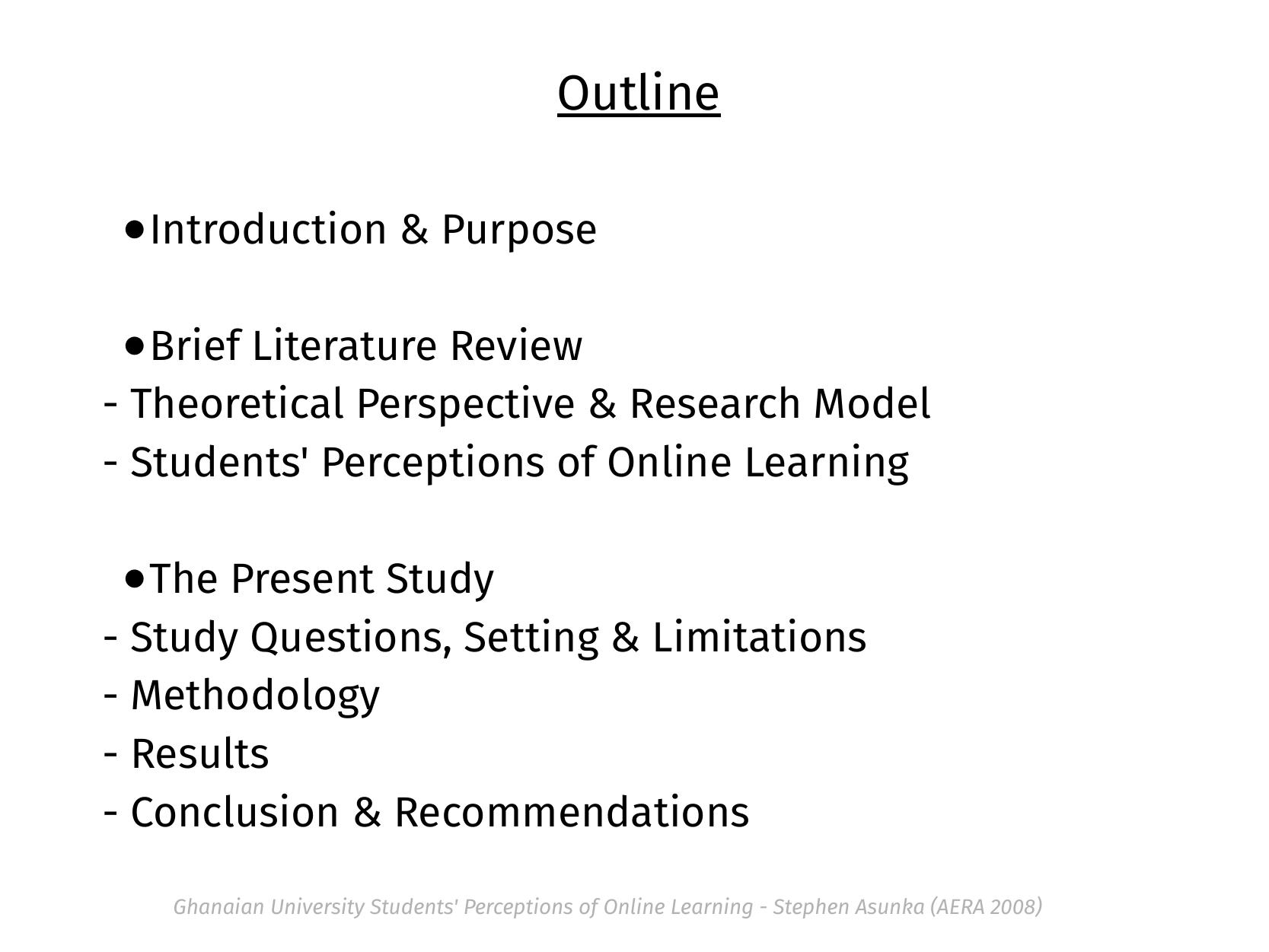

# Outline
Introduction & Purpose

Brief Literature Review
- Theoretical Perspective & Research Model
- Students' Perceptions of Online Learning

The Present Study
- Study Questions, Setting & Limitations
- Methodology
- Results
- Conclusion & Recommendations
Ghanaian University Students' Perceptions of Online Learning - Stephen Asunka (AERA 2008)